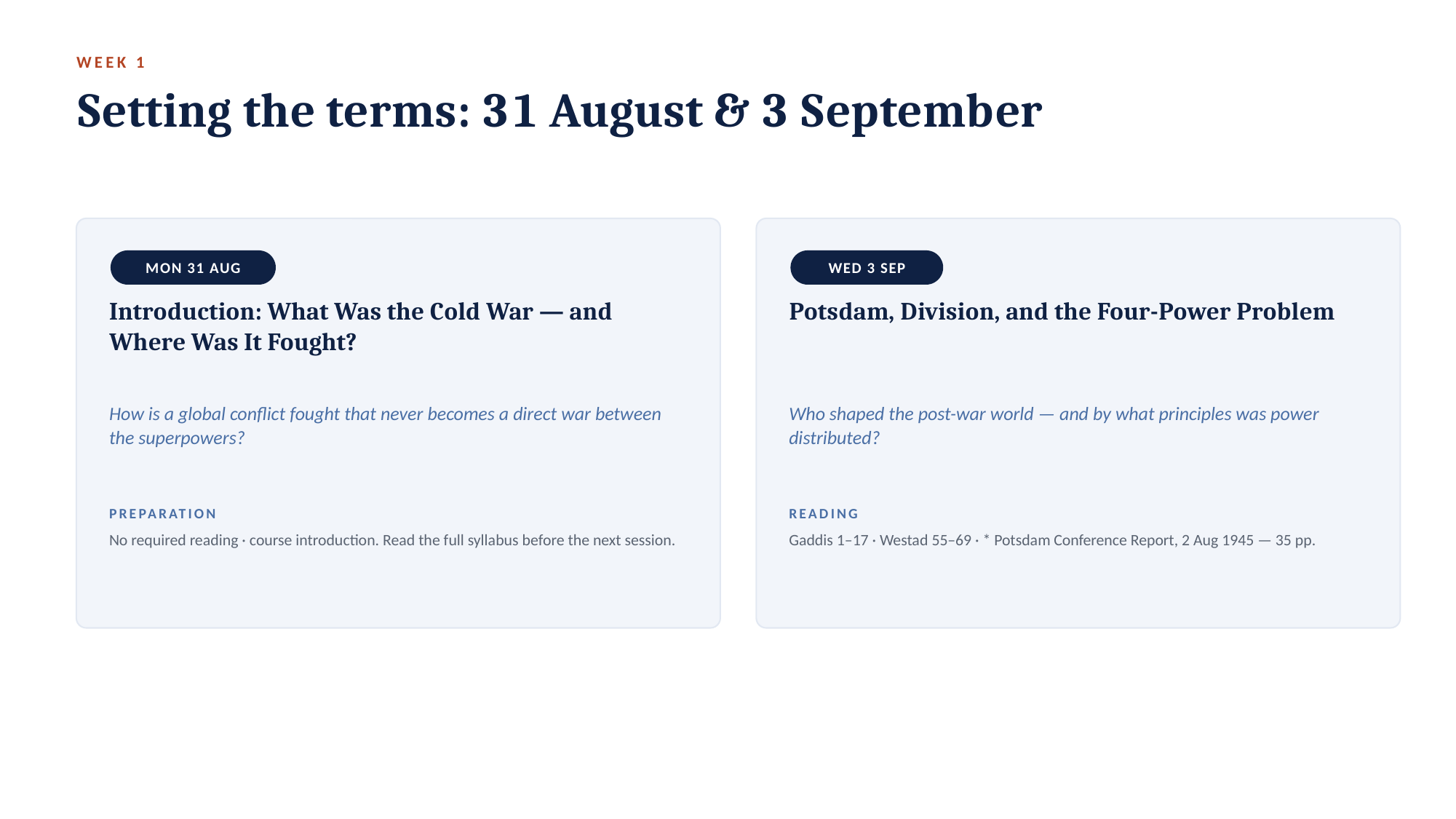

WEEK 1
Setting the terms: 31 August & 3 September

MON 31 AUG

WED 3 SEP
Introduction: What Was the Cold War — and Where Was It Fought?
Potsdam, Division, and the Four-Power Problem
How is a global conflict fought that never becomes a direct war between the superpowers?
Who shaped the post-war world — and by what principles was power distributed?
PREPARATION
READING
No required reading · course introduction. Read the full syllabus before the next session.
Gaddis 1–17 · Westad 55–69 · * Potsdam Conference Report, 2 Aug 1945 — 35 pp.